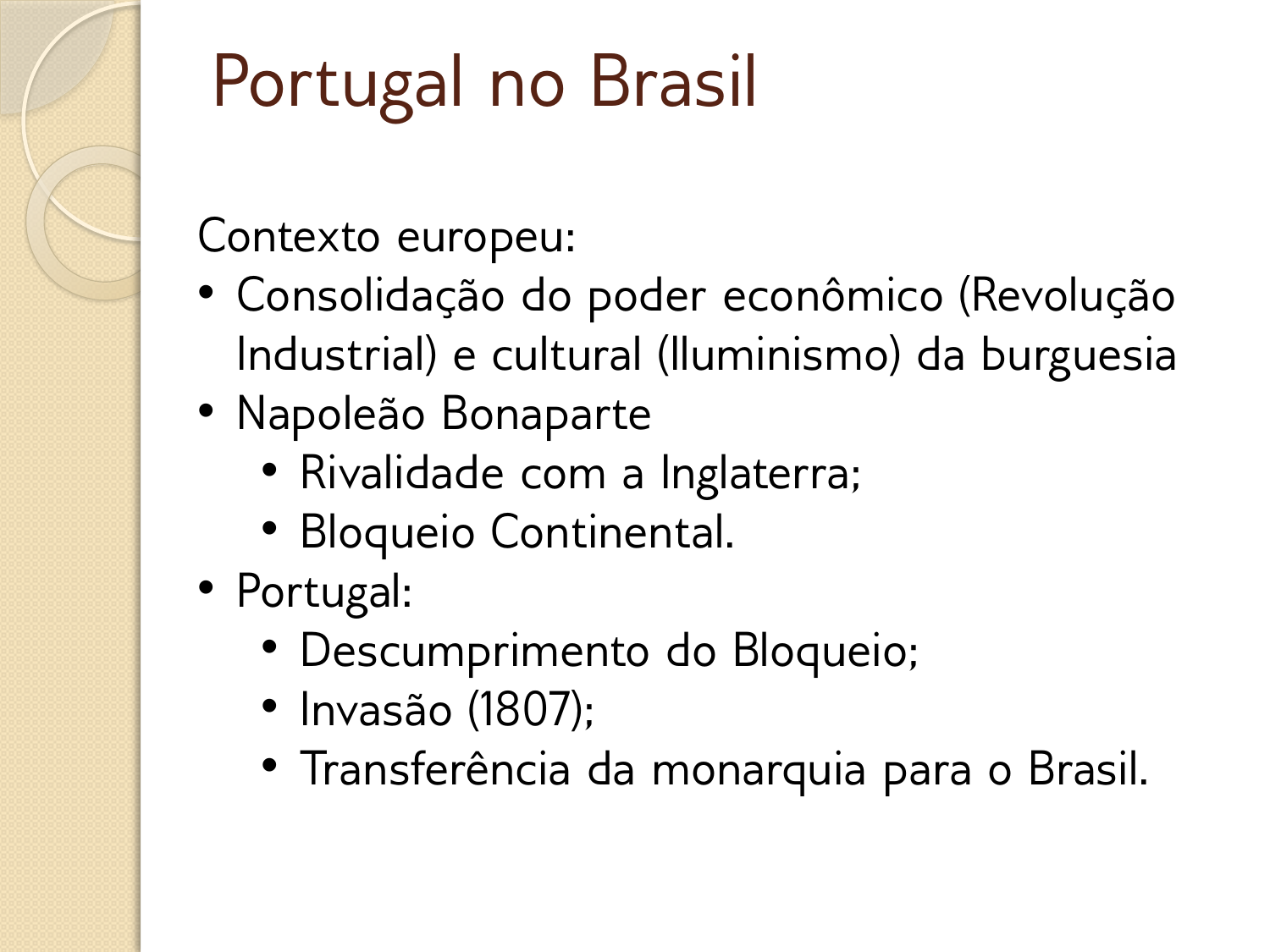

# Portugal no Brasil
Contexto europeu:
Consolidação do poder econômico (Revolução Industrial) e cultural (Iluminismo) da burguesia
Napoleão Bonaparte
Rivalidade com a Inglaterra;
Bloqueio Continental.
Portugal:
Descumprimento do Bloqueio;
Invasão (1807);
Transferência da monarquia para o Brasil.